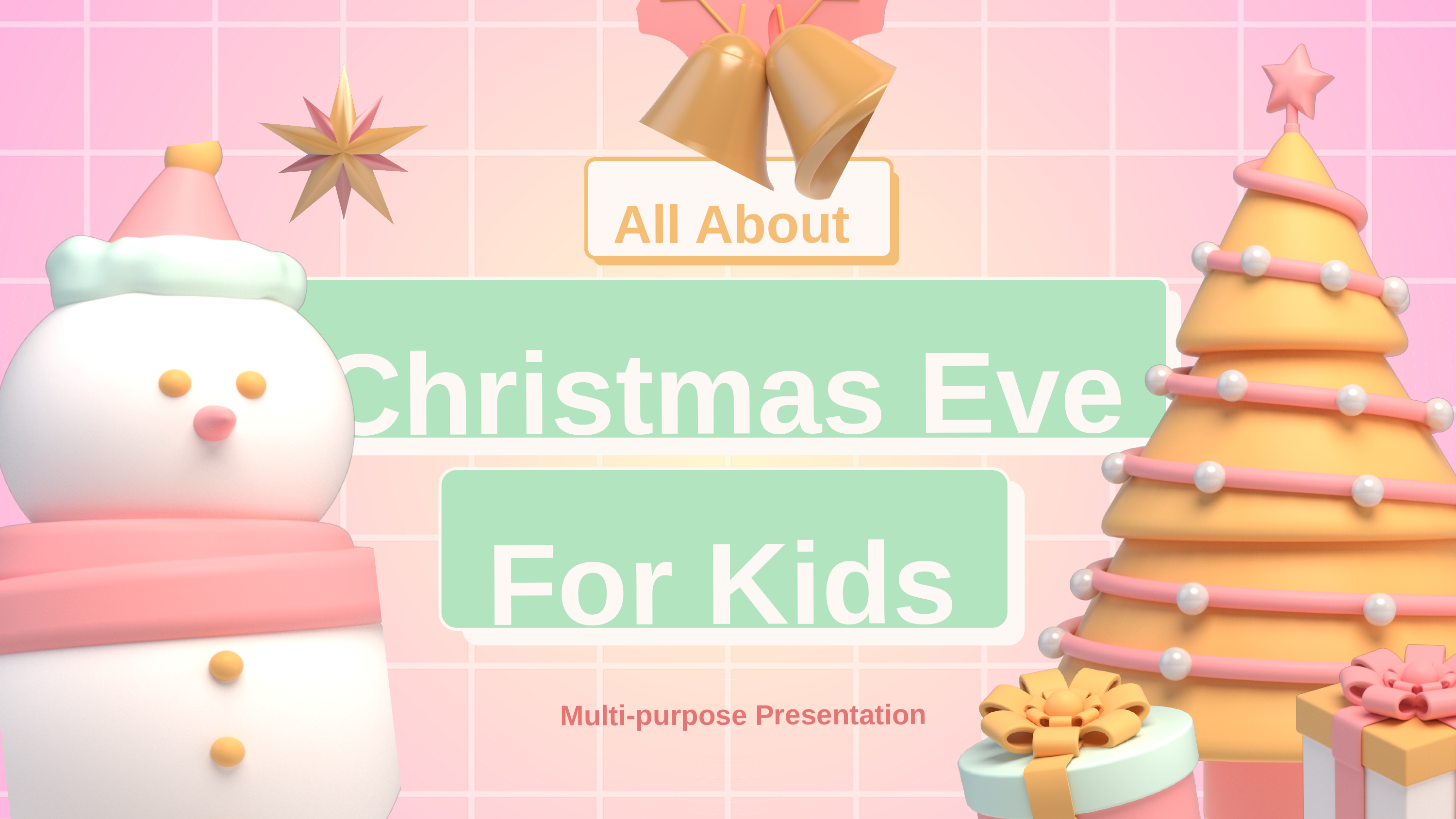

All About

Christmas Eve

For Kids

Multi-purpose Presentation